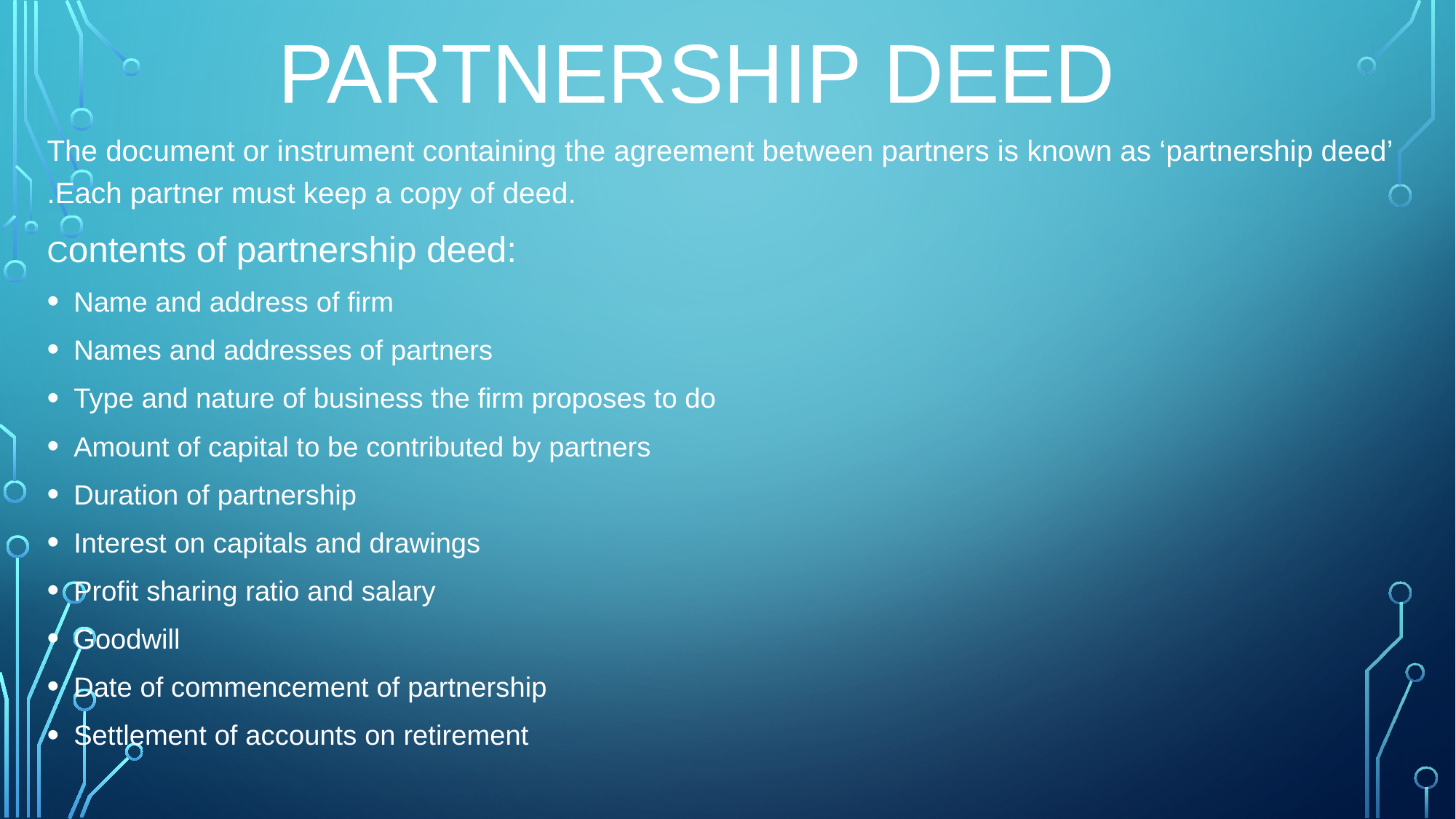

# Partnership deed
The document or instrument containing the agreement between partners is known as ‘partnership deed’ .Each partner must keep a copy of deed.
Contents of partnership deed:
Name and address of firm
Names and addresses of partners
Type and nature of business the firm proposes to do
Amount of capital to be contributed by partners
Duration of partnership
Interest on capitals and drawings
Profit sharing ratio and salary
Goodwill
Date of commencement of partnership
Settlement of accounts on retirement